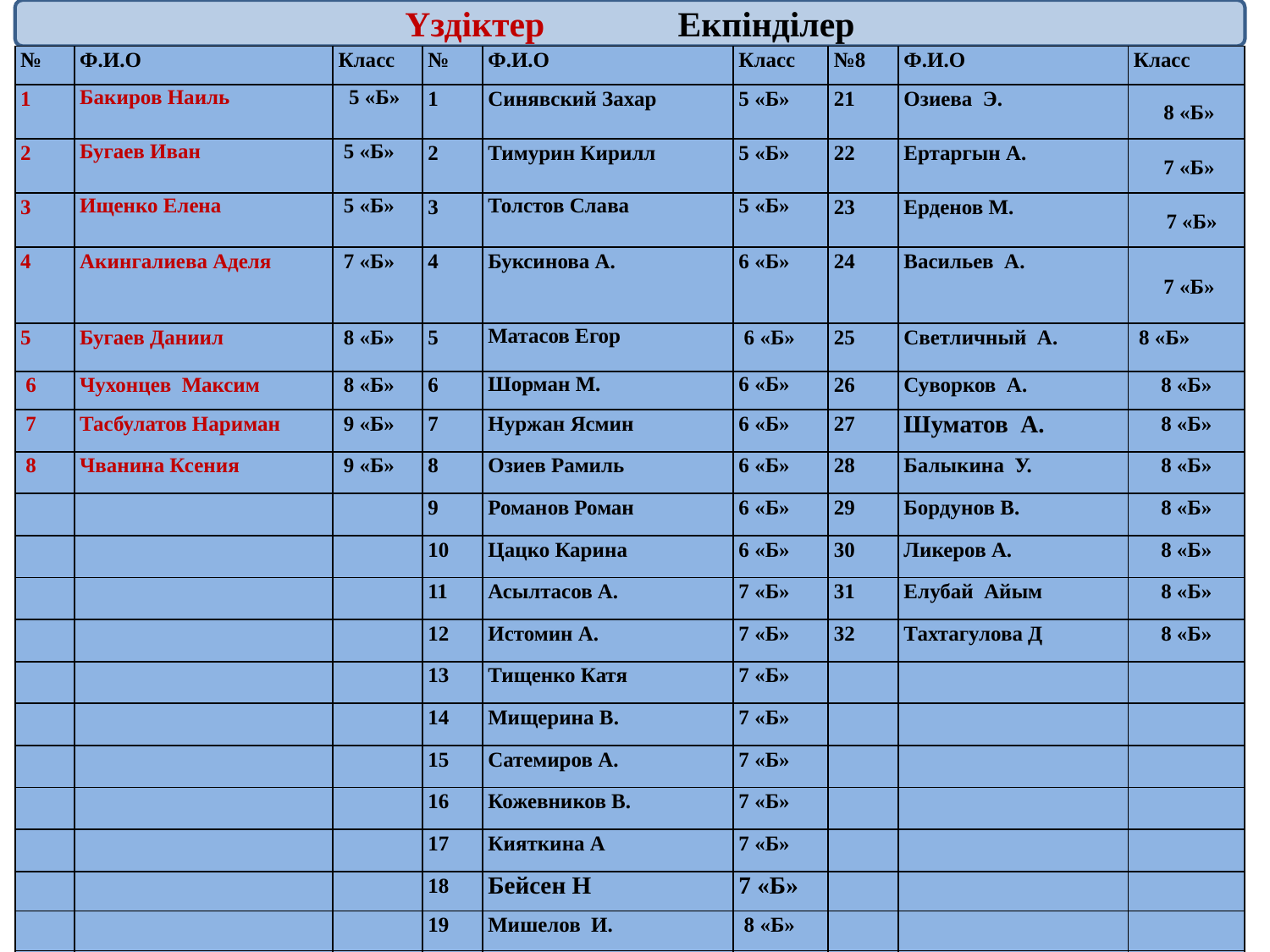

Үздіктер               Екпінділер
| № | Ф.И.О | Класс | № | Ф.И.О | Класс | №8 | Ф.И.О | Класс |
| --- | --- | --- | --- | --- | --- | --- | --- | --- |
| 1 | Бакиров Наиль | 5 «Б» | 1 | Синявский Захар | 5 «Б» | 21 | Озиева Э. | 8 «Б» |
| 2 | Бугаев Иван | 5 «Б» | 2 | Тимурин Кирилл | 5 «Б» | 22 | Ертаргын А. | 7 «Б» |
| 3 | Ищенко Елена | 5 «Б» | 3 | Толстов Слава | 5 «Б» | 23 | Ерденов М. | 7 «Б» |
| 4 | Акингалиева Аделя | 7 «Б» | 4 | Буксинова А. | 6 «Б» | 24 | Васильев А. | 7 «Б» |
| 5 | Бугаев Даниил | 8 «Б» | 5 | Матасов Егор | 6 «Б» | 25 | Светличный А. | 8 «Б» |
| 6 | Чухонцев Максим | 8 «Б» | 6 | Шорман М. | 6 «Б» | 26 | Суворков А. | 8 «Б» |
| 7 | Тасбулатов Нариман | 9 «Б» | 7 | Нуржан Ясмин | 6 «Б» | 27 | Шуматов А. | 8 «Б» |
| 8 | Чванина Ксения | 9 «Б» | 8 | Озиев Рамиль | 6 «Б» | 28 | Балыкина У. | 8 «Б» |
|  |  |  | 9 | Романов Роман | 6 «Б» | 29 | Бордунов В. | 8 «Б» |
|  |  |  | 10 | Цацко Карина | 6 «Б» | 30 | Ликеров А. | 8 «Б» |
|  |  |  | 11 | Асылтасов А. | 7 «Б» | 31 | Елубай Айым | 8 «Б» |
|  |  |  | 12 | Истомин А. | 7 «Б» | 32 | Тахтагулова Д | 8 «Б» |
|  |  |  | 13 | Тищенко Катя | 7 «Б» |  |  |  |
|  |  |  | 14 | Мищерина В. | 7 «Б» |  |  |  |
|  |  |  | 15 | Сатемиров А. | 7 «Б» |  |  |  |
|  |  |  | 16 | Кожевников В. | 7 «Б» |  |  |  |
|  |  |  | 17 | Кияткина А | 7 «Б» |  |  |  |
|  |  |  | 18 | Бейсен Н | 7 «Б» |  |  |  |
|  |  |  | 19 | Мишелов И. | 8 «Б» |  |  |  |
|  |  |  | 20 | Омаров Р. | 8 «Б» |  |  |  |